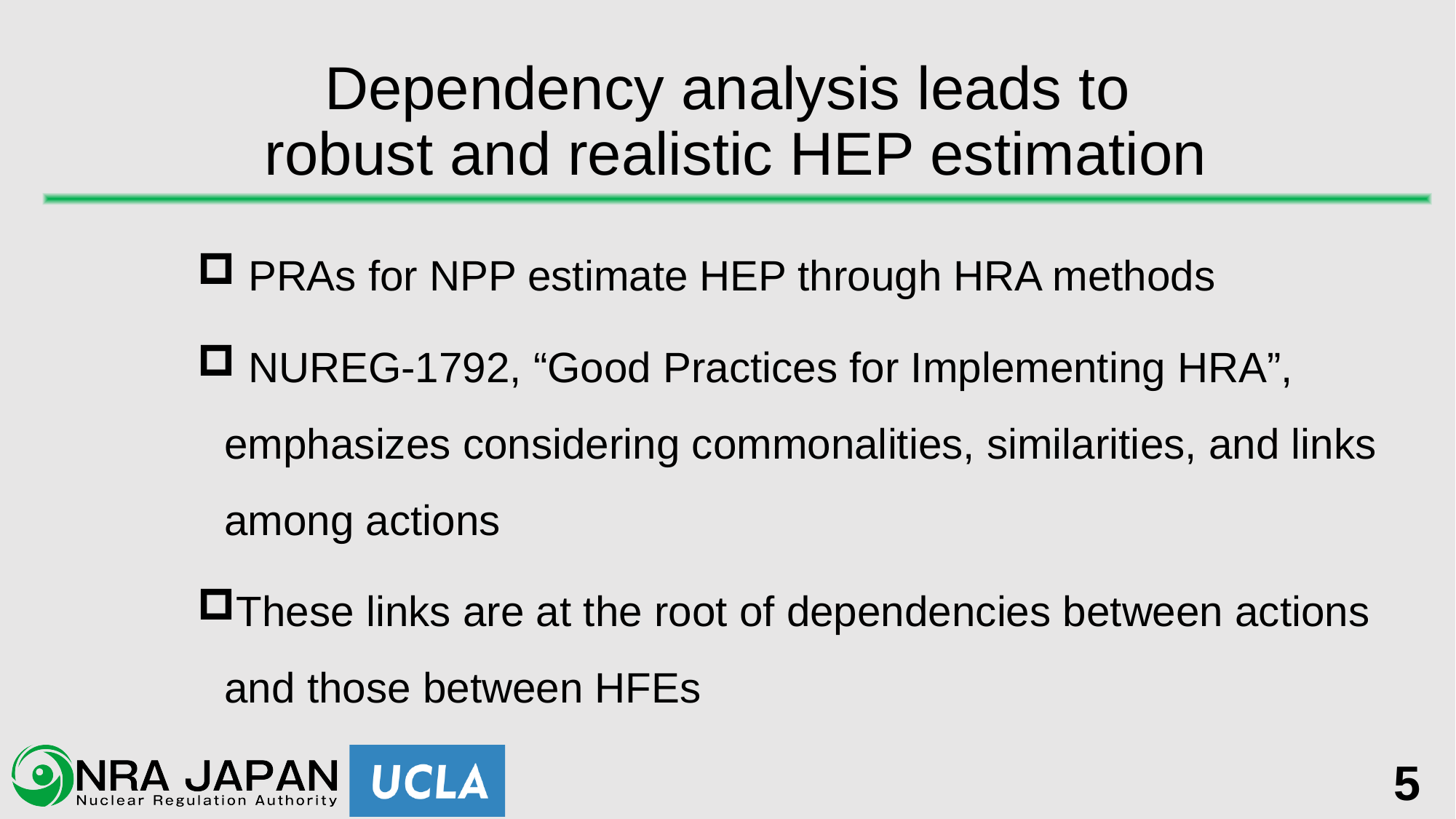

# Dependency analysis leads to robust and realistic HEP estimation
 PRAs for NPP estimate HEP through HRA methods
 NUREG-1792, “Good Practices for Implementing HRA”,  emphasizes considering commonalities, similarities, and links among actions
These links are at the root of dependencies between actions and those between HFEs
5